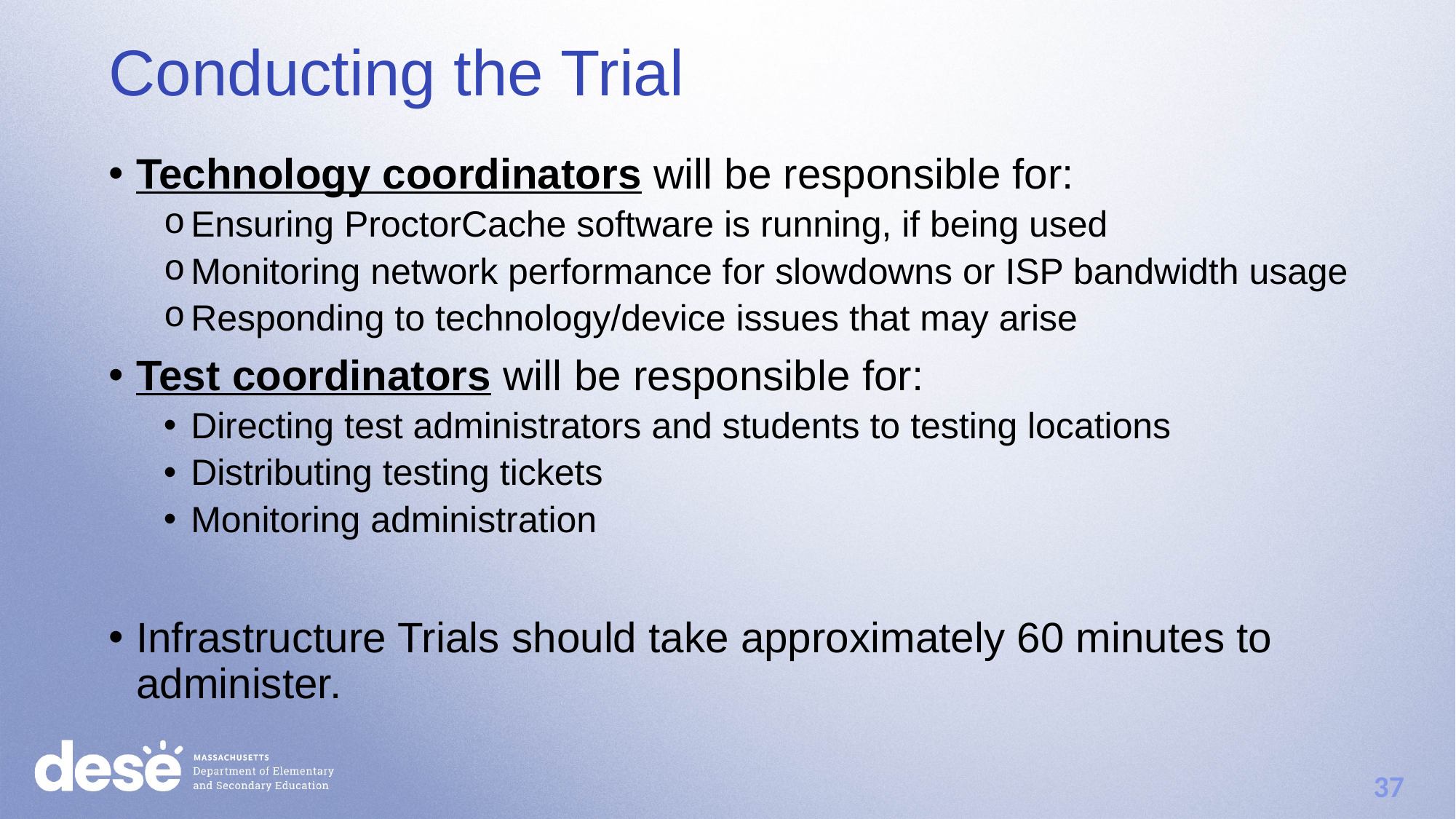

Conducting the Trial
Technology coordinators will be responsible for:
Ensuring ProctorCache software is running, if being used
Monitoring network performance for slowdowns or ISP bandwidth usage
Responding to technology/device issues that may arise
Test coordinators will be responsible for:
Directing test administrators and students to testing locations
Distributing testing tickets
Monitoring administration

Infrastructure Trials should take approximately 60 minutes to administer.